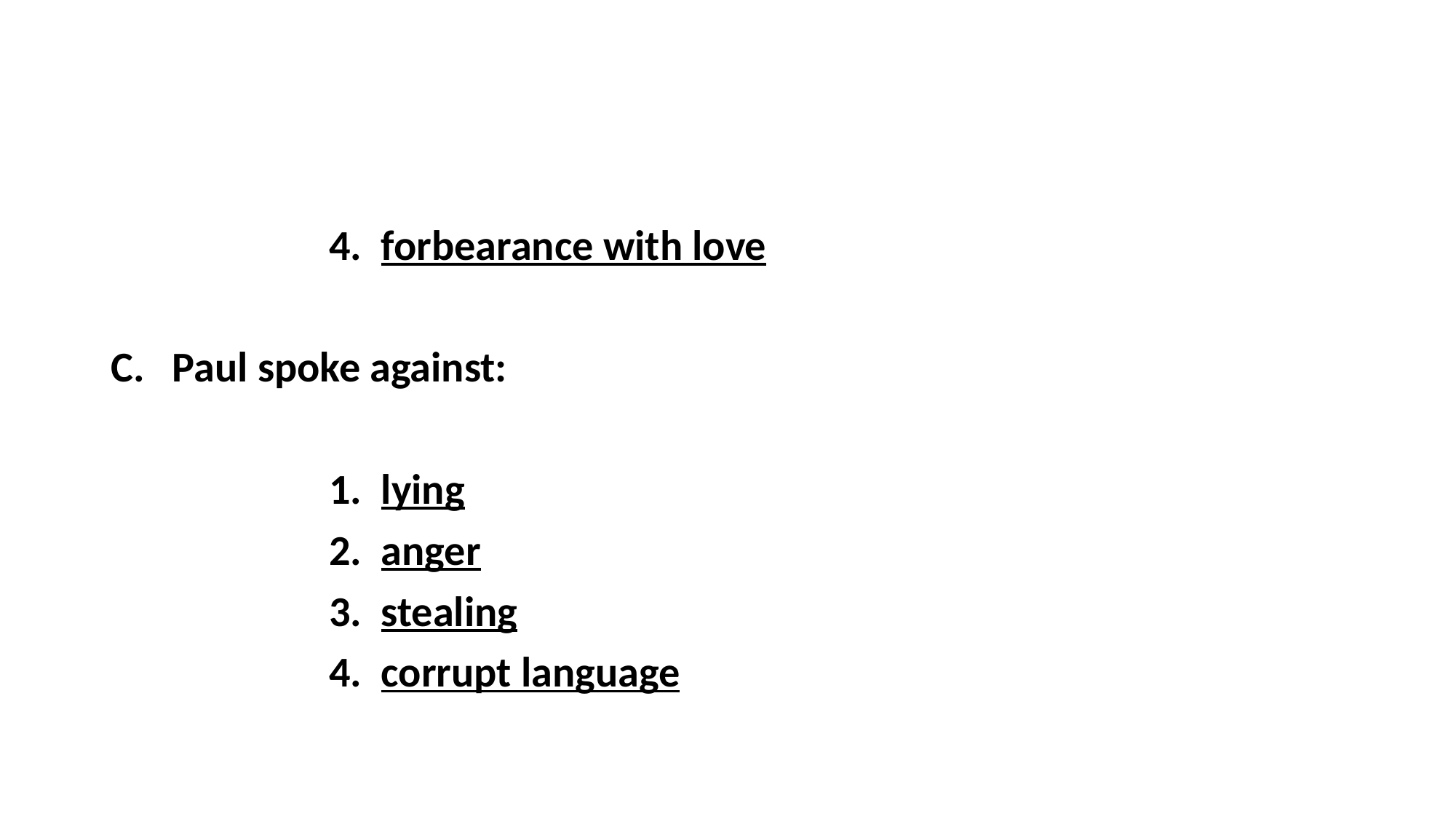

#
		4.  forbearance with love

Paul spoke against:

		1.  lying
		2.  anger
		3.  stealing
		4.  corrupt language